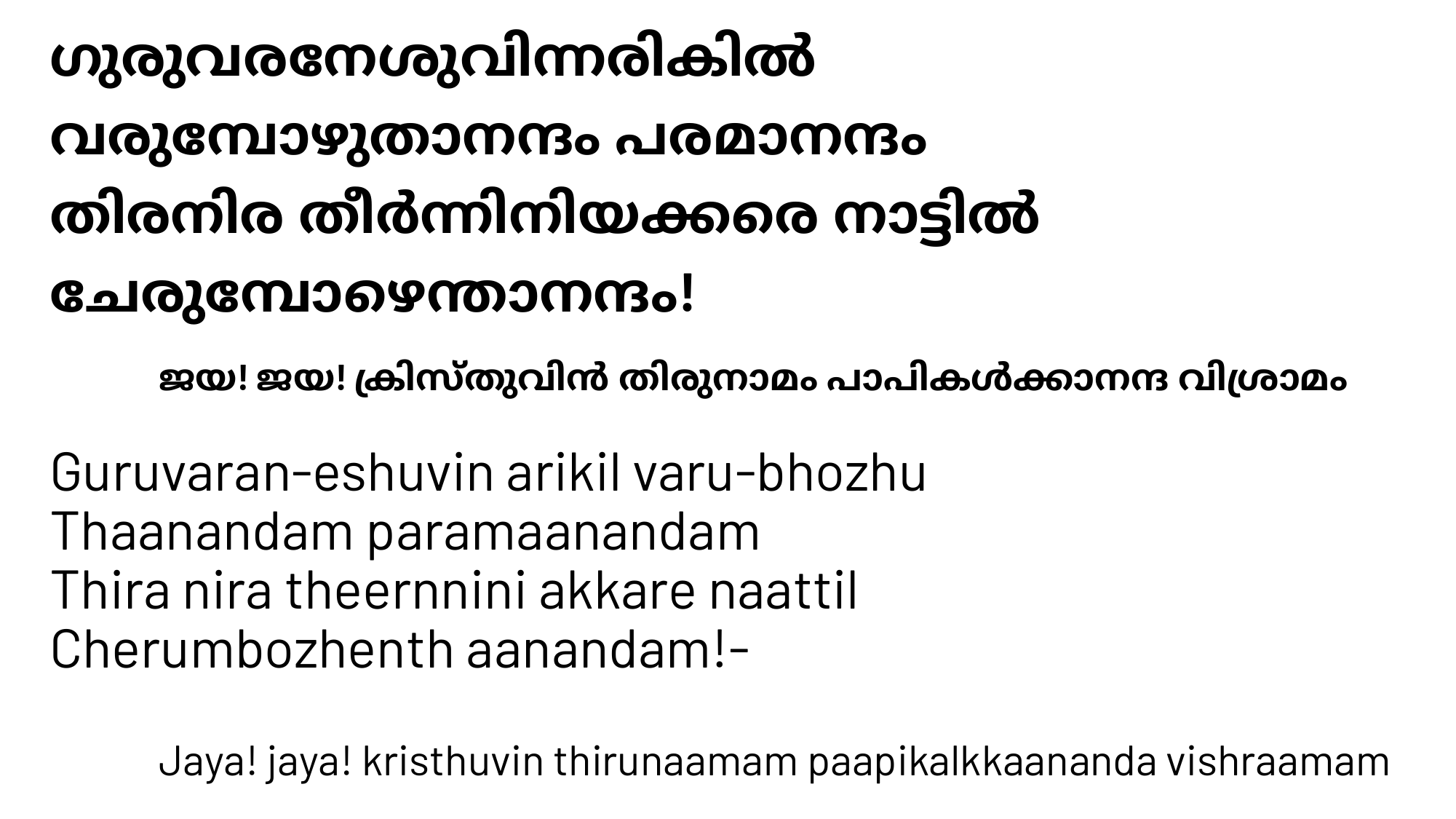

# ഗുരുവരനേശുവിന്നരികില്‍ വരുമ്പോഴുതാനന്ദം പരമാനന്ദം തിരനിര തീര്‍ന്നിനിയക്കരെ നാട്ടില്‍ ചേരുമ്പോഴെന്താനന്ദം! ജയ! ജയ! ക്രിസ്തുവിന്‍ തിരുനാമം പാപികള്‍ക്കാനന്ദ വിശ്രാമം
Guruvaran-eshuvin arikil varu-bhozhu
Thaanandam paramaanandam
Thira nira theernnini akkare naattil
Cherumbozhenth aanandam!-

	Jaya! jaya! kristhuvin thirunaamam paapikalkkaananda vishraamam